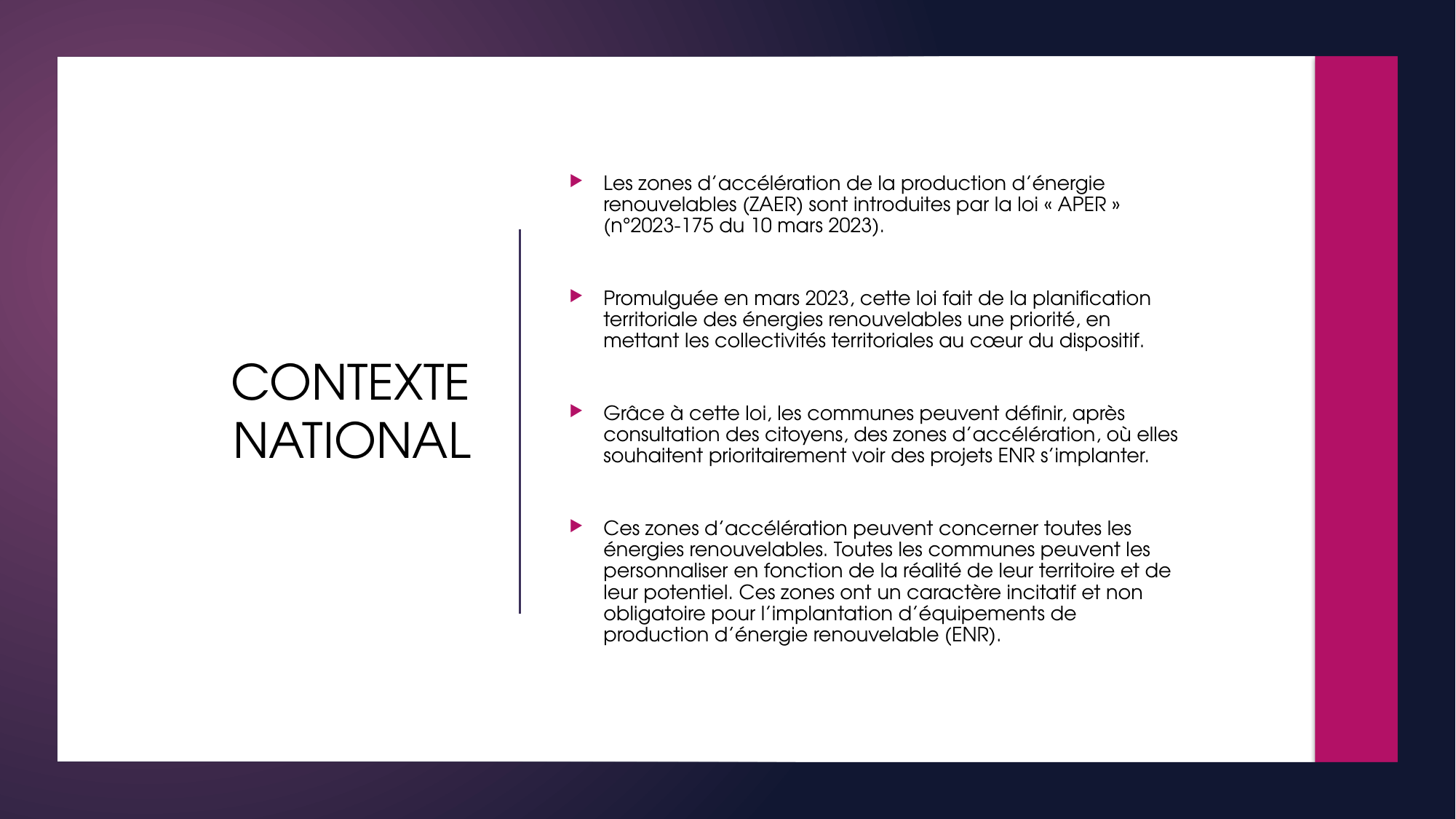

Les zones d’accélération de la production d’énergie renouvelables (ZAER) sont introduites par la loi « APER » (n°2023-175 du 10 mars 2023).

Promulguée en mars 2023, cette loi fait de la planification territoriale des énergies renouvelables une priorité, en mettant les collectivités territoriales au cœur du dispositif.

Grâce à cette loi, les communes peuvent définir, après consultation des citoyens, des zones d’accélération, où elles souhaitent prioritairement voir des projets ENR s’implanter.

Ces zones d’accélération peuvent concerner toutes les énergies renouvelables. Toutes les communes peuvent les personnaliser en fonction de la réalité de leur territoire et de leur potentiel. Ces zones ont un caractère incitatif et non obligatoire pour l’implantation d’équipements de production d’énergie renouvelable (ENR).
# CONTEXTE NATIONAL